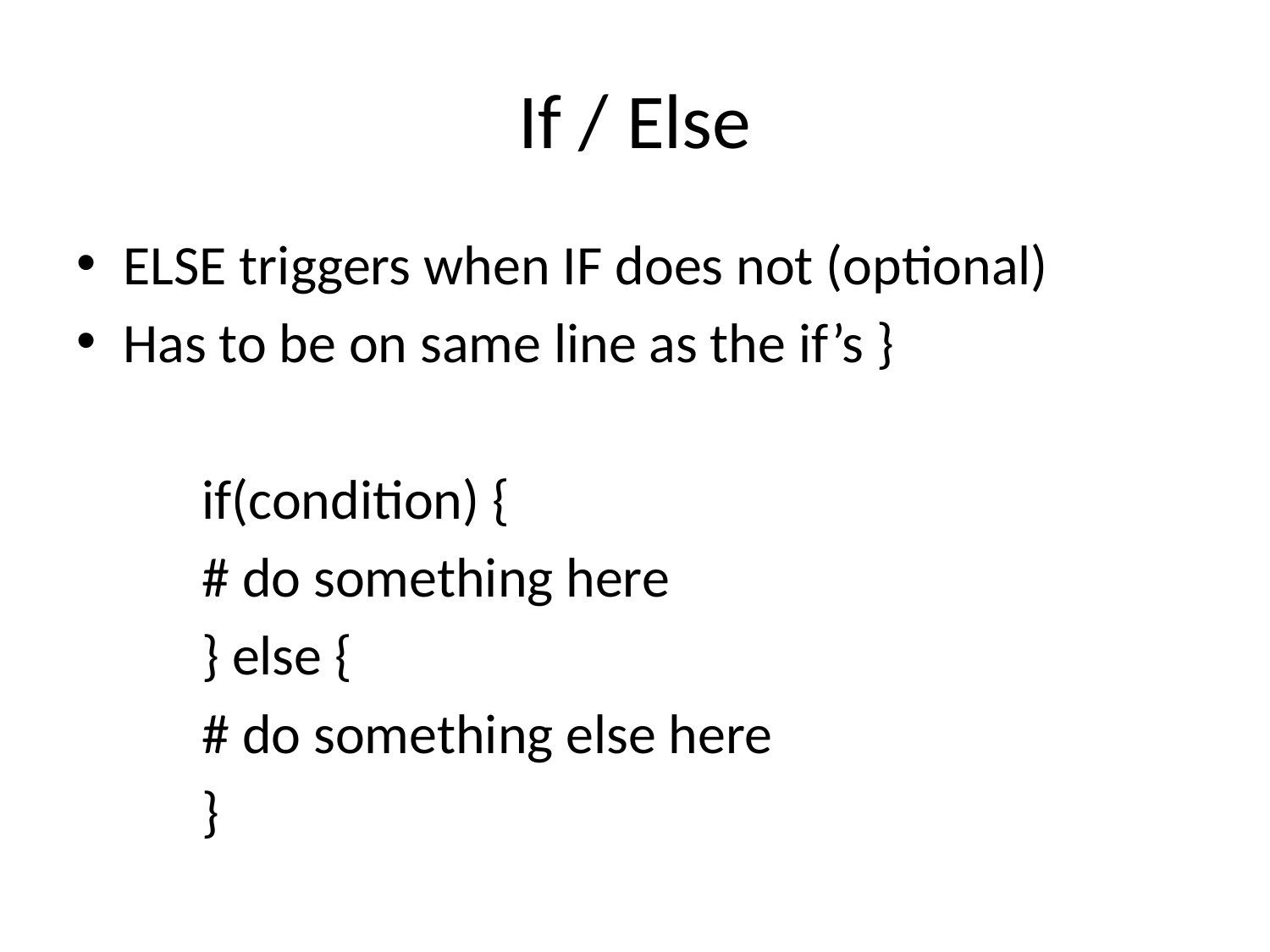

# If / Else
ELSE triggers when IF does not (optional)
Has to be on same line as the if’s }

	if(condition) {
		# do something here
	} else {
		# do something else here
	}